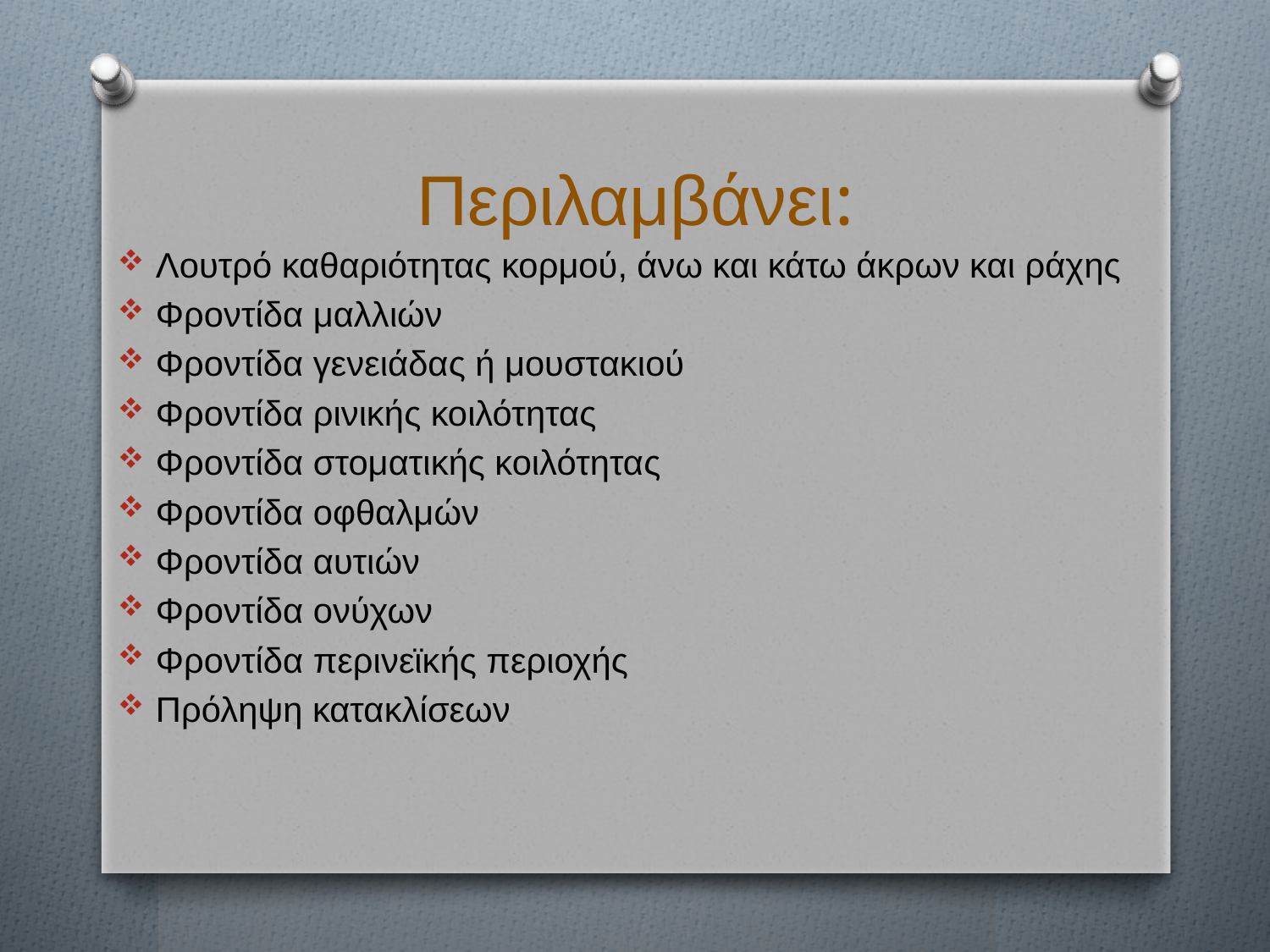

# Περιλαμβάνει:
Λουτρό καθαριότητας κορμού, άνω και κάτω άκρων και ράχης
Φροντίδα μαλλιών
Φροντίδα γενειάδας ή μουστακιού
Φροντίδα ρινικής κοιλότητας
Φροντίδα στοματικής κοιλότητας
Φροντίδα οφθαλμών
Φροντίδα αυτιών
Φροντίδα ονύχων
Φροντίδα περινεϊκής περιοχής
Πρόληψη κατακλίσεων